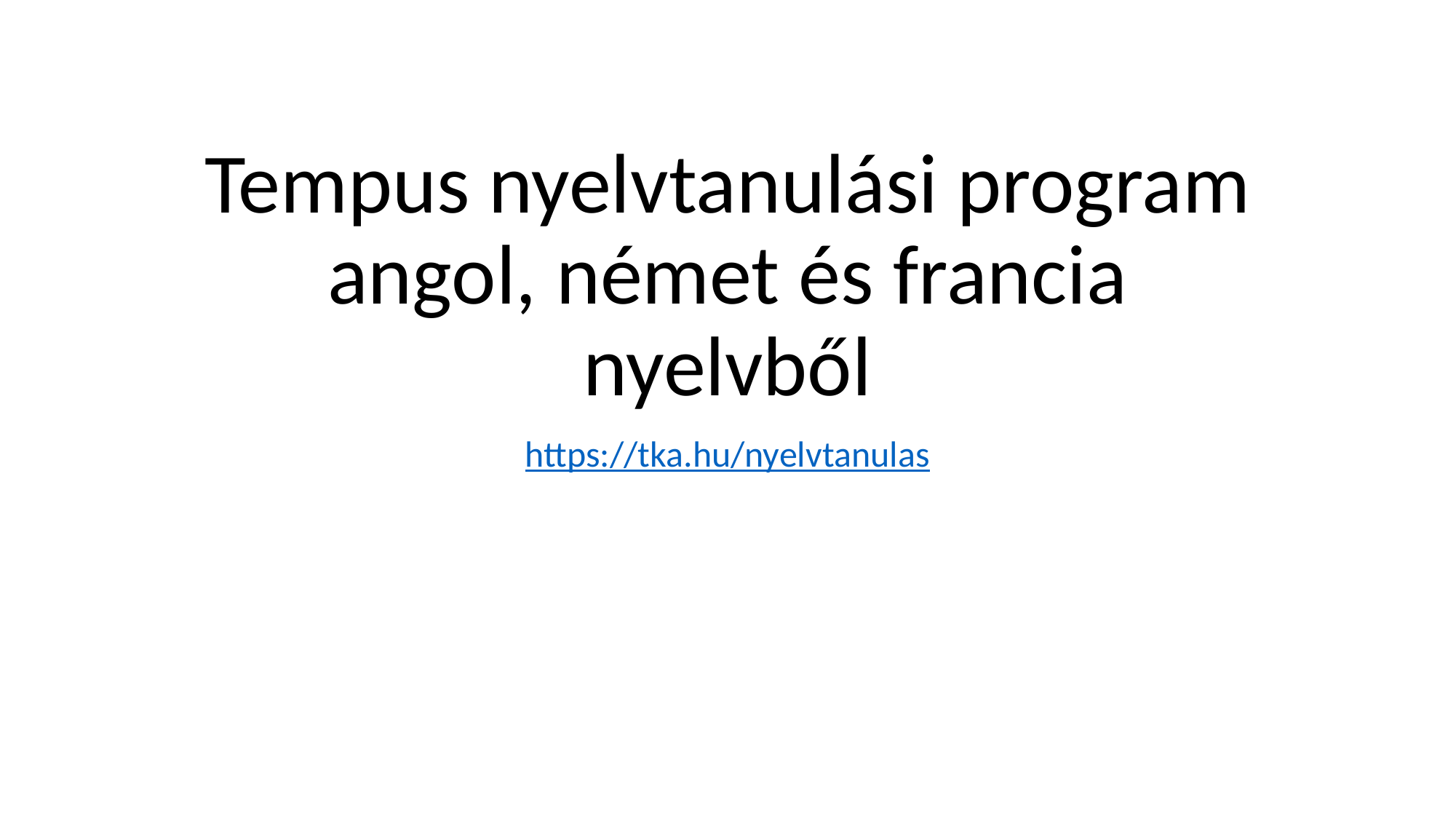

# Tempus nyelvtanulási program angol, német és francia nyelvből
https://tka.hu/nyelvtanulas